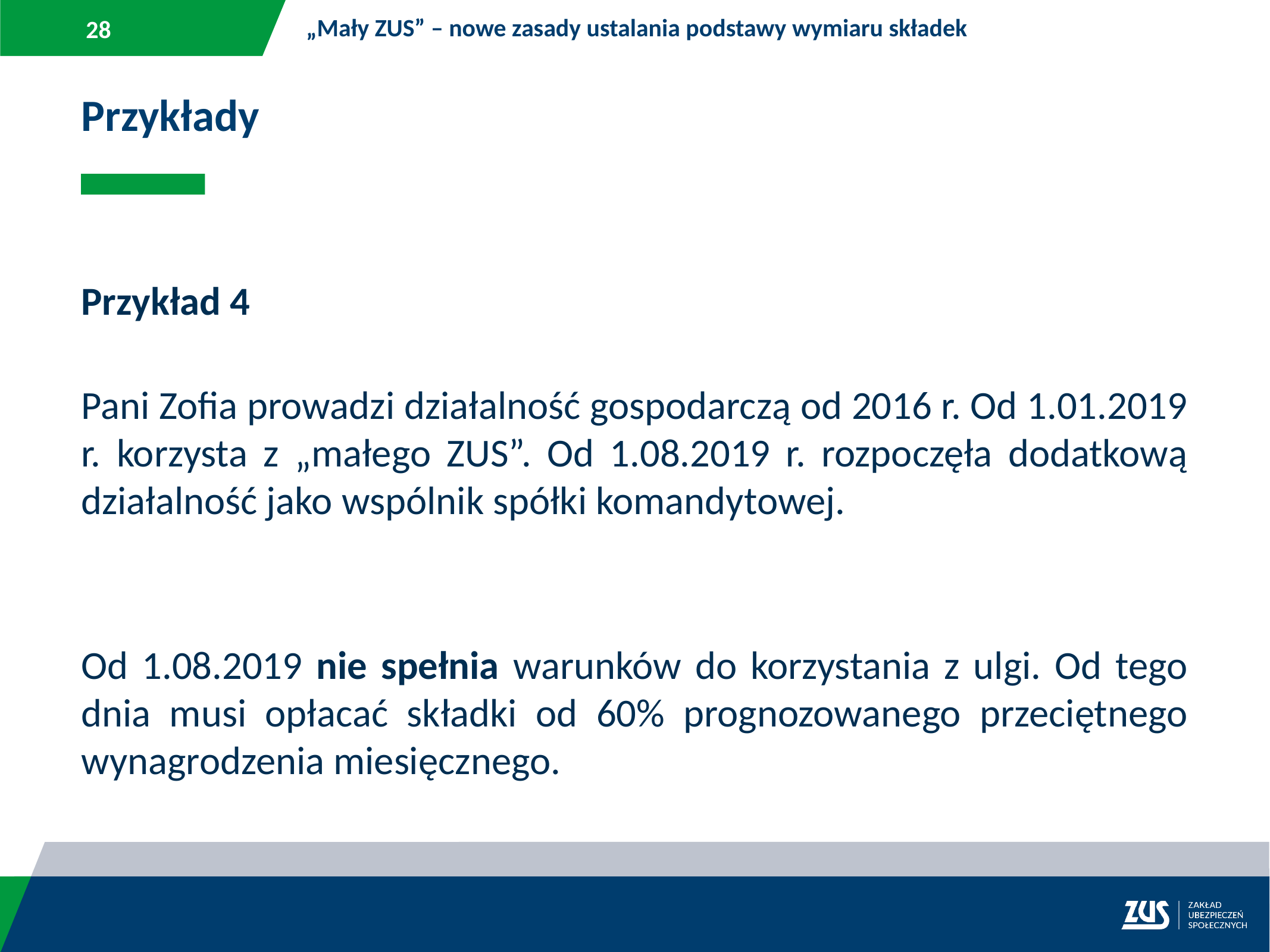

„Mały ZUS” – nowe zasady ustalania podstawy wymiaru składek

Przykłady

Przykład 4

Pani Zofia prowadzi działalność gospodarczą od 2016 r. Od 1.01.2019 r. korzysta z „małego ZUS”. Od 1.08.2019 r. rozpoczęła dodatkową działalność jako wspólnik spółki komandytowej.

Od 1.08.2019 nie spełnia warunków do korzystania z ulgi. Od tego dnia musi opłacać składki od 60% prognozowanego przeciętnego wynagrodzenia miesięcznego.